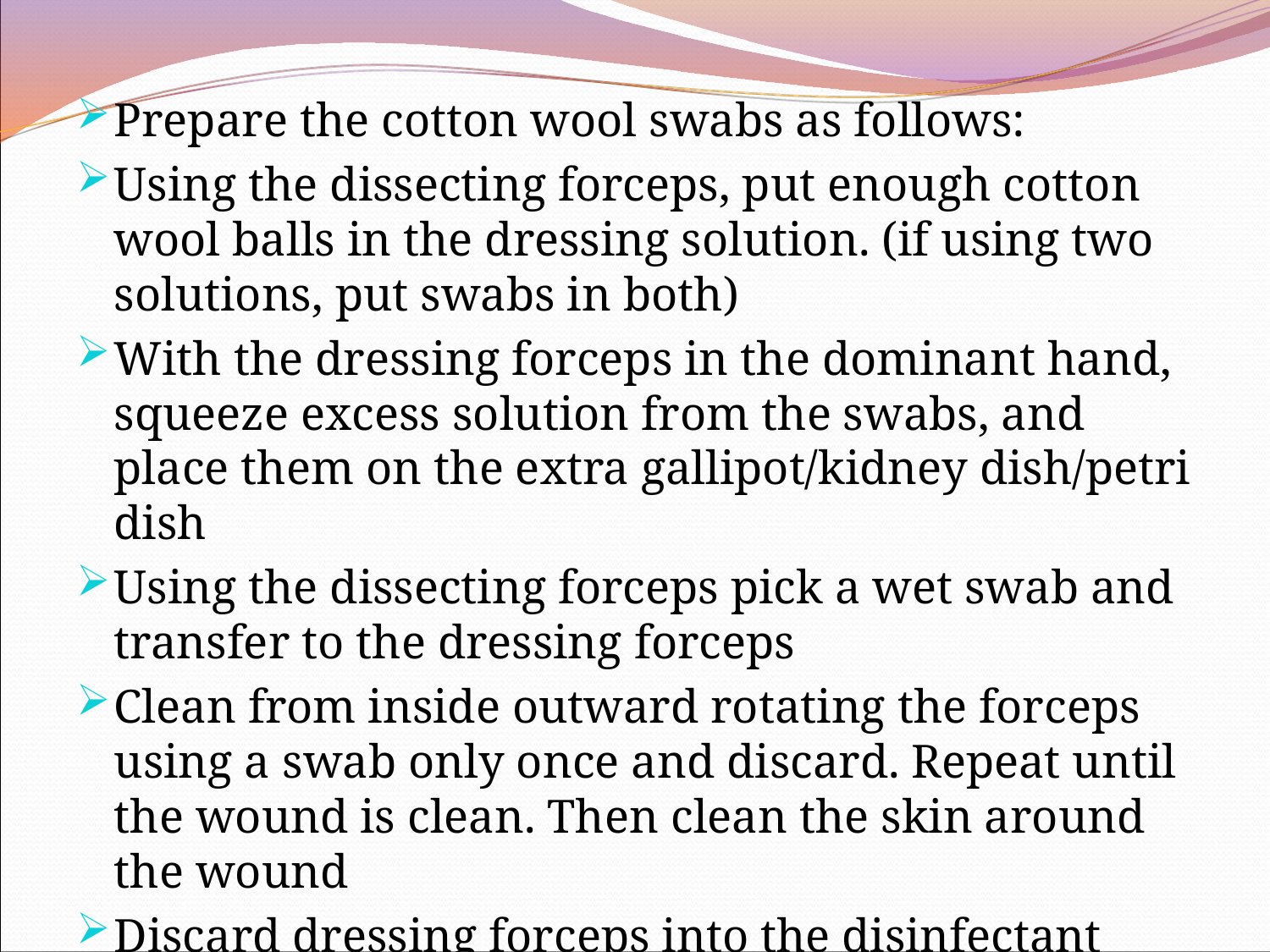

Prepare the cotton wool swabs as follows:
Using the dissecting forceps, put enough cotton wool balls in the dressing solution. (if using two solutions, put swabs in both)
With the dressing forceps in the dominant hand, squeeze excess solution from the swabs, and place them on the extra gallipot/kidney dish/petri dish
Using the dissecting forceps pick a wet swab and transfer to the dressing forceps
Clean from inside outward rotating the forceps using a swab only once and discard. Repeat until the wound is clean. Then clean the skin around the wound
Discard dressing forceps into the disinfectant